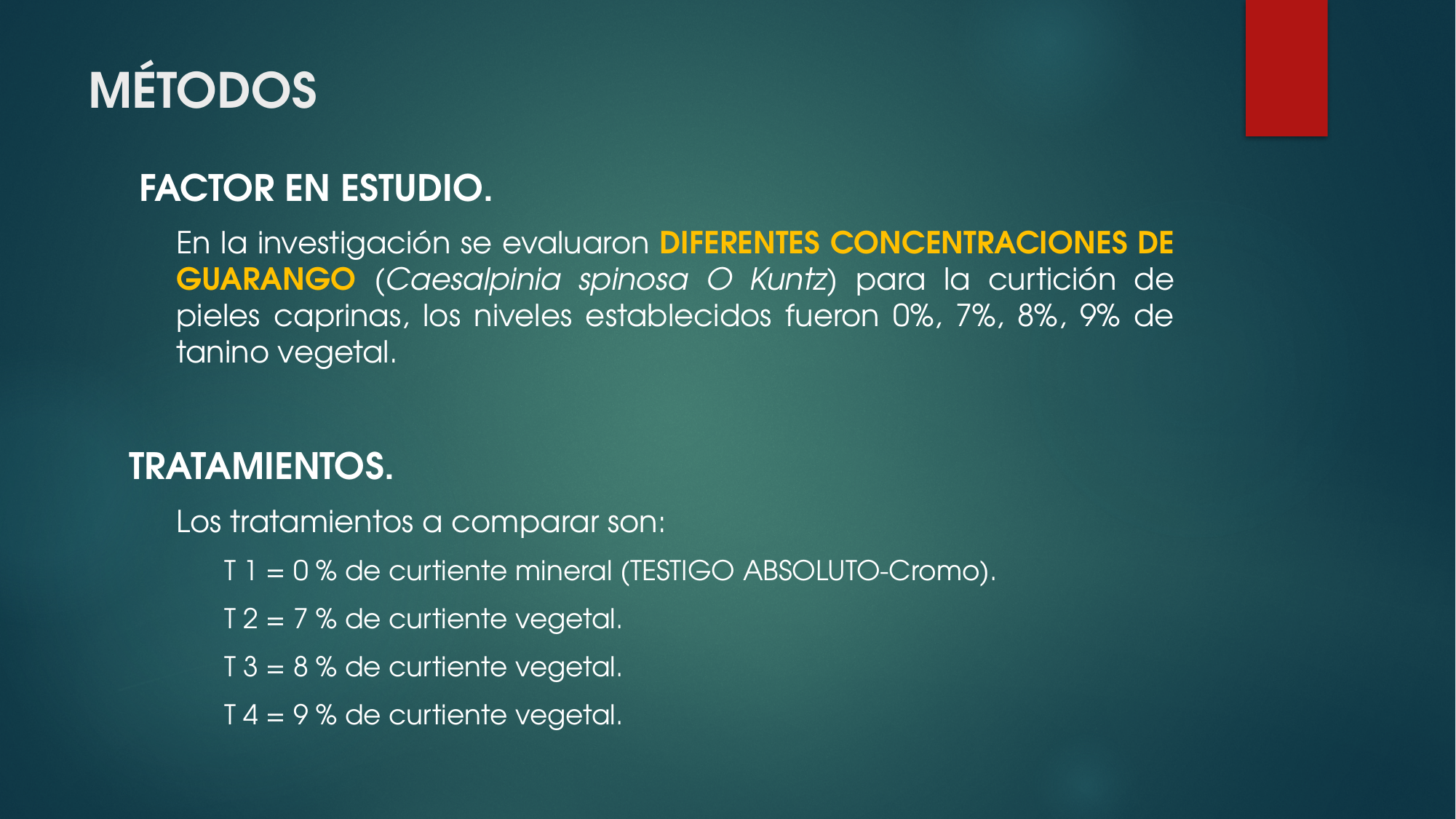

# MÉTODOS
 FACTOR EN ESTUDIO.
En la investigación se evaluaron DIFERENTES CONCENTRACIONES DE GUARANGO (Caesalpinia spinosa O Kuntz) para la curtición de pieles caprinas, los niveles establecidos fueron 0%, 7%, 8%, 9% de tanino vegetal.

TRATAMIENTOS.
Los tratamientos a comparar son:
T 1 = 0 % de curtiente mineral (TESTIGO ABSOLUTO-Cromo).
T 2 = 7 % de curtiente vegetal.
T 3 = 8 % de curtiente vegetal.
T 4 = 9 % de curtiente vegetal.